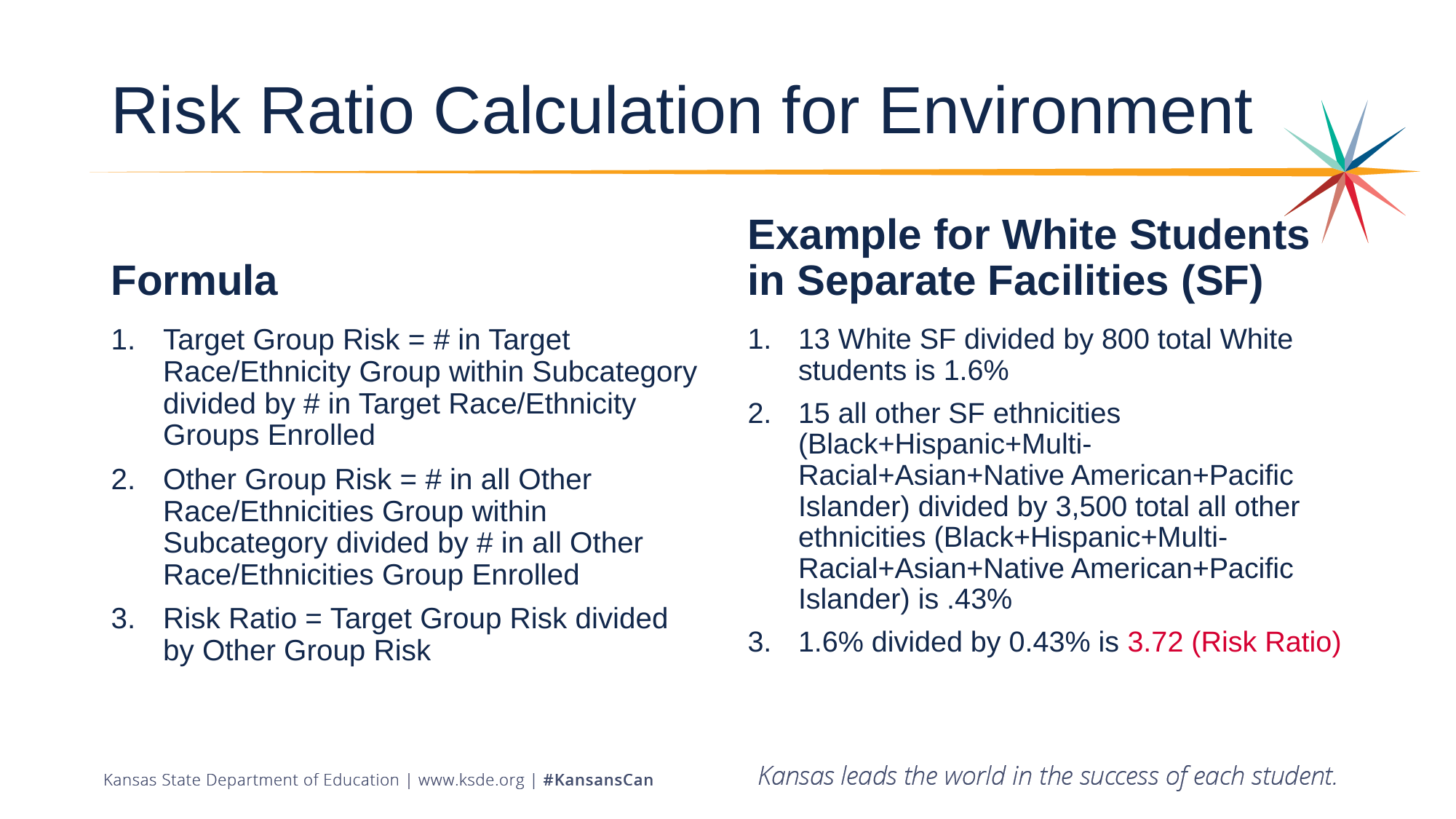

# Risk Ratio Calculation for Environment
Formula
Example for White Students in Separate Facilities (SF)
Target Group Risk = # in Target Race/Ethnicity Group within Subcategory divided by # in Target Race/Ethnicity Groups Enrolled
Other Group Risk = # in all Other Race/Ethnicities Group within Subcategory divided by # in all Other Race/Ethnicities Group Enrolled
Risk Ratio = Target Group Risk divided by Other Group Risk
13 White SF divided by 800 total White students is 1.6%
15 all other SF ethnicities (Black+Hispanic+Multi-Racial+Asian+Native American+Pacific Islander) divided by 3,500 total all other ethnicities (Black+Hispanic+Multi-Racial+Asian+Native American+Pacific Islander) is .43%
1.6% divided by 0.43% is 3.72 (Risk Ratio)